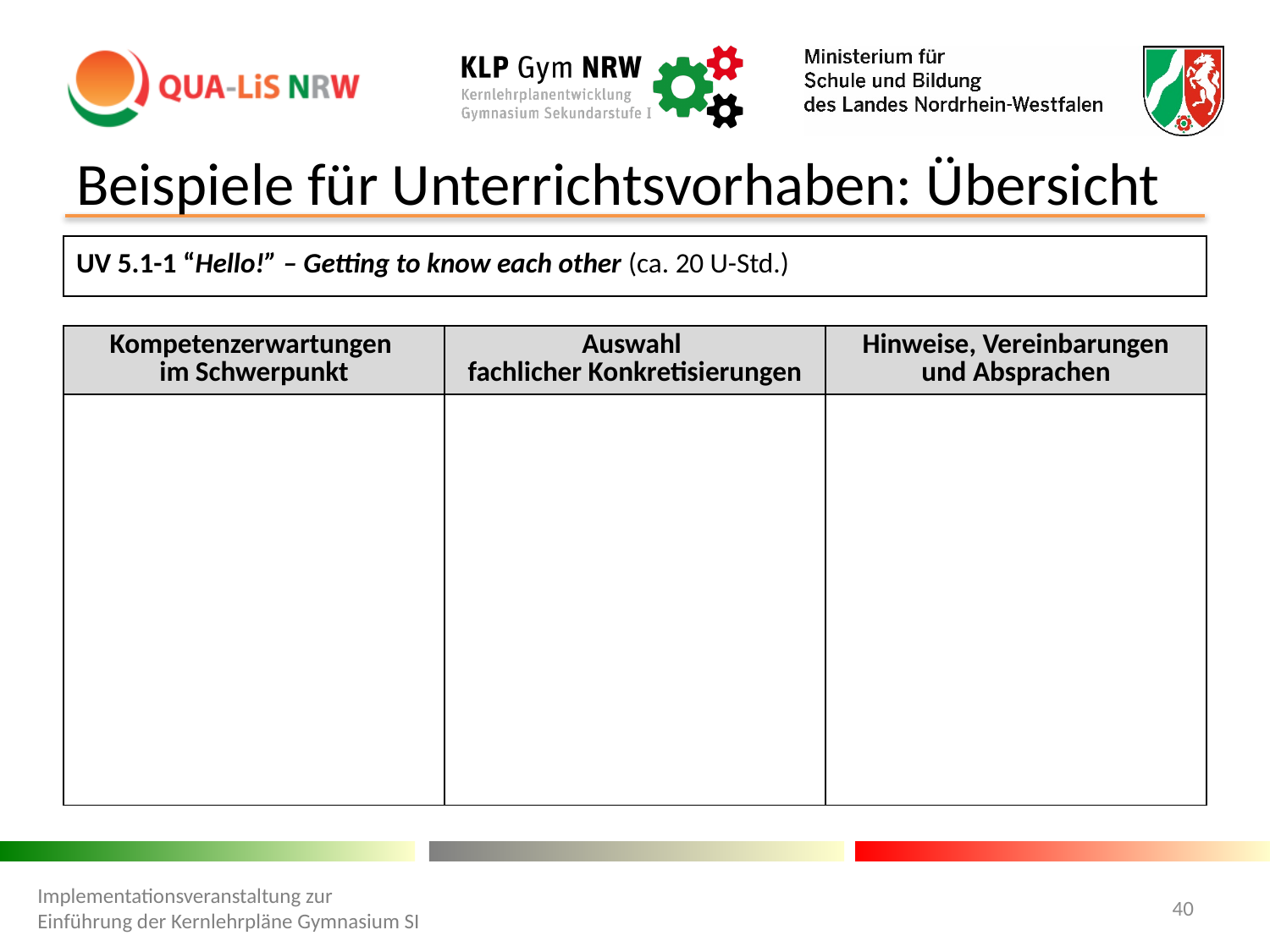

# Beispiele für Unterrichtsvorhaben: Übersicht
| UV 5.1-1 “Hello!” – Getting to know each other (ca. 20 U-Std.) |  |  |
| --- | --- | --- |
|  |  |  |
| Kompetenzerwartungen im Schwerpunkt | Auswahl fachlicher Konkretisierungen | Hinweise, Vereinbarungen und Absprachen |
|  |  |  |
Implementationsveranstaltung zur Einführung der Kernlehrpläne Gymnasium SI
40